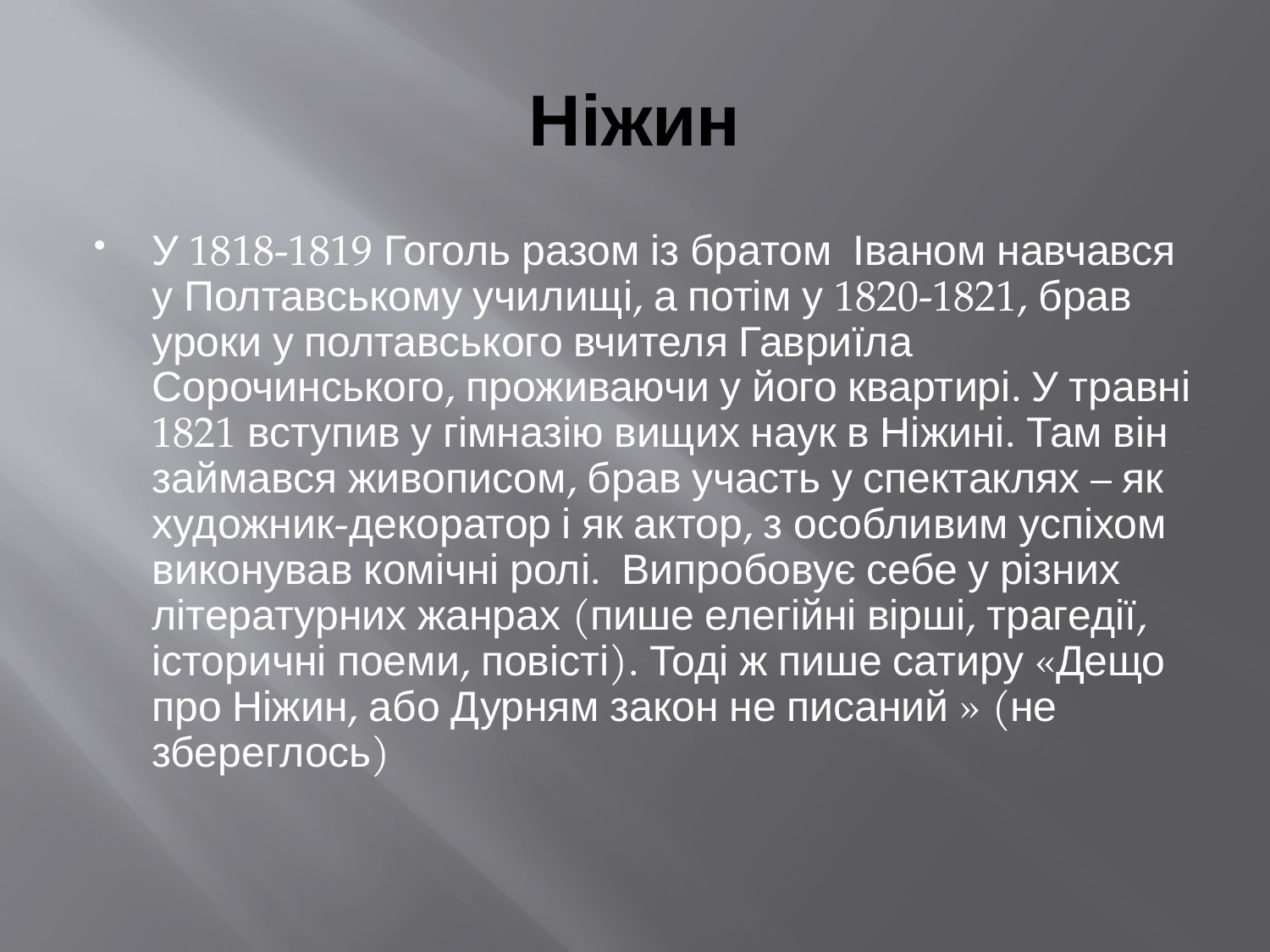

# Ніжин
У 1818-1819 Гоголь разом із братом  Іваном навчався у Полтавському училищі, а потім у 1820-1821, брав уроки у полтавського вчителя Гавриїла Сорочинського, проживаючи у його квартирі. У травні 1821 вступив у гімназію вищих наук в Ніжині. Там він займався живописом, брав участь у спектаклях – як художник-декоратор і як актор, з особливим успіхом  виконував комічні ролі.  Випробовує себе у різних літературних жанрах (пише елегійні вірші, трагедії, історичні поеми, повісті). Тоді ж пише сатиру «Дещо про Ніжин, або Дурням закон не писаний » (не збереглось)